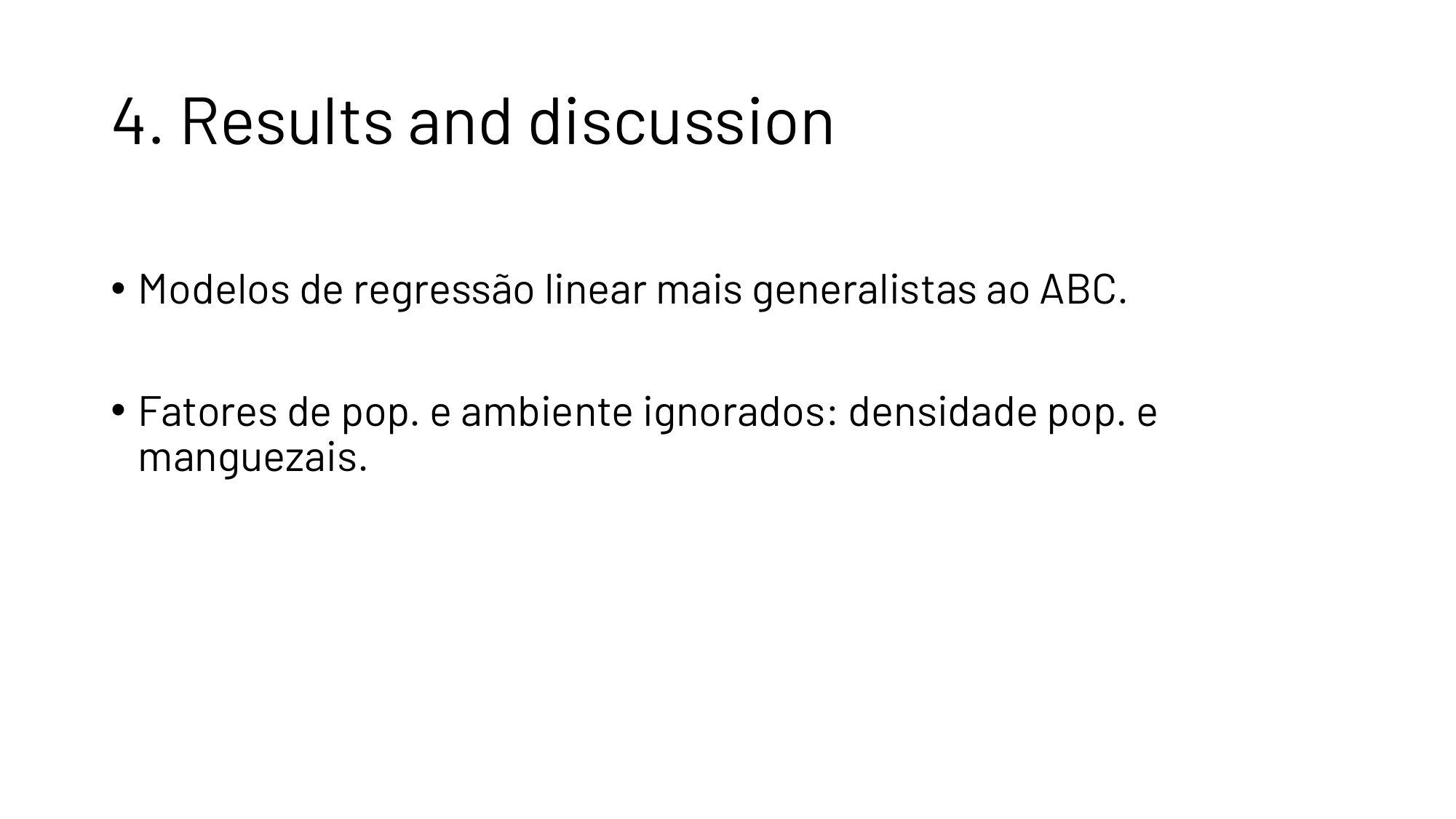

# 4. Results and discussion
Modelos de regressão linear mais generalistas ao ABC.

Fatores de pop. e ambiente ignorados: densidade pop. e manguezais.